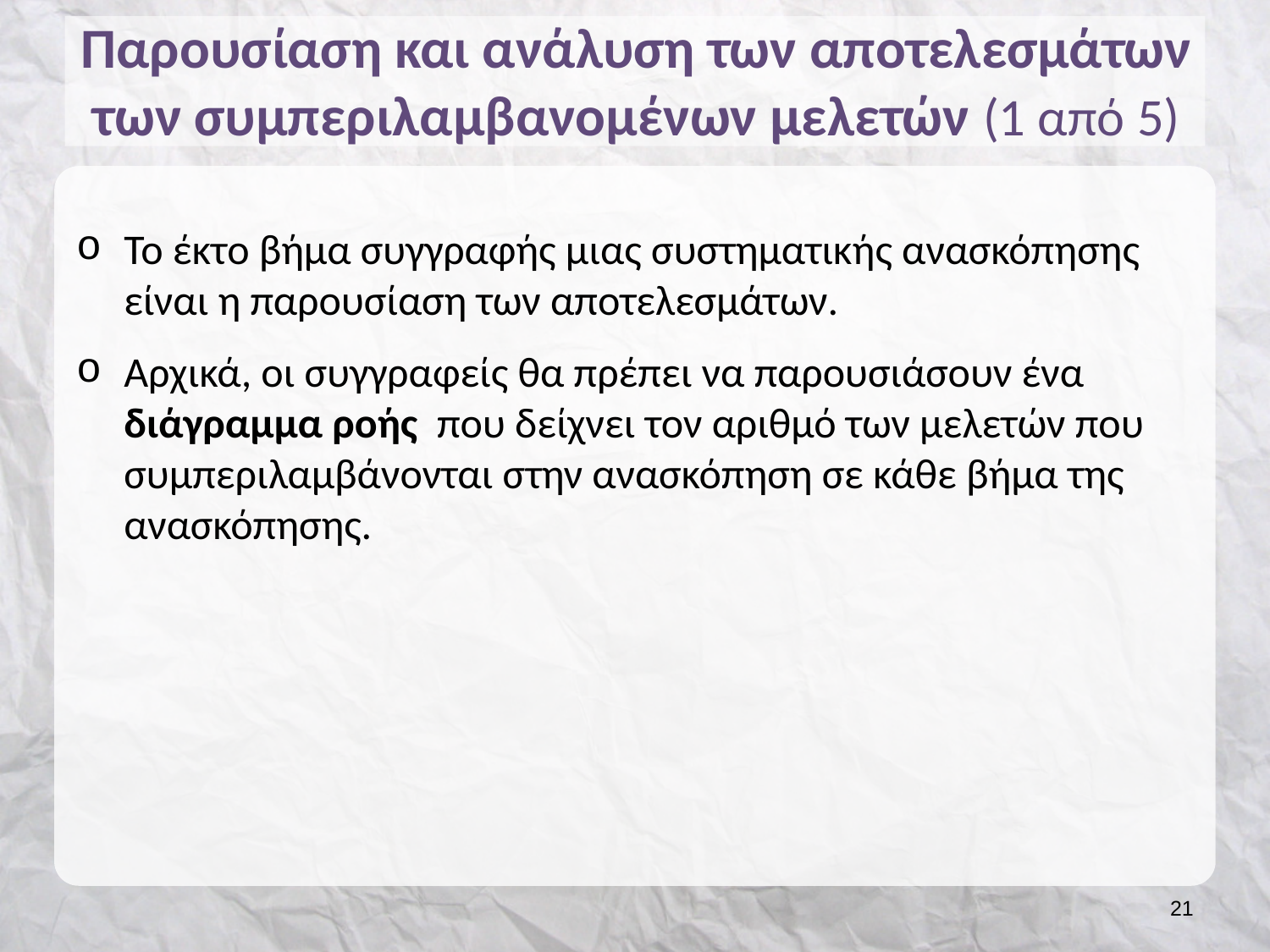

# Παρουσίαση και ανάλυση των αποτελεσμάτων των συμπεριλαμβανομένων μελετών (1 από 5)
Το έκτο βήμα συγγραφής μιας συστηματικής ανασκόπησης είναι η παρουσίαση των αποτελεσμάτων.
Αρχικά, οι συγγραφείς θα πρέπει να παρουσιάσουν ένα διάγραμμα ροής  που δείχνει τον αριθμό των μελετών που συμπεριλαμβάνονται στην ανασκόπηση σε κάθε βήμα της ανασκόπησης.

21